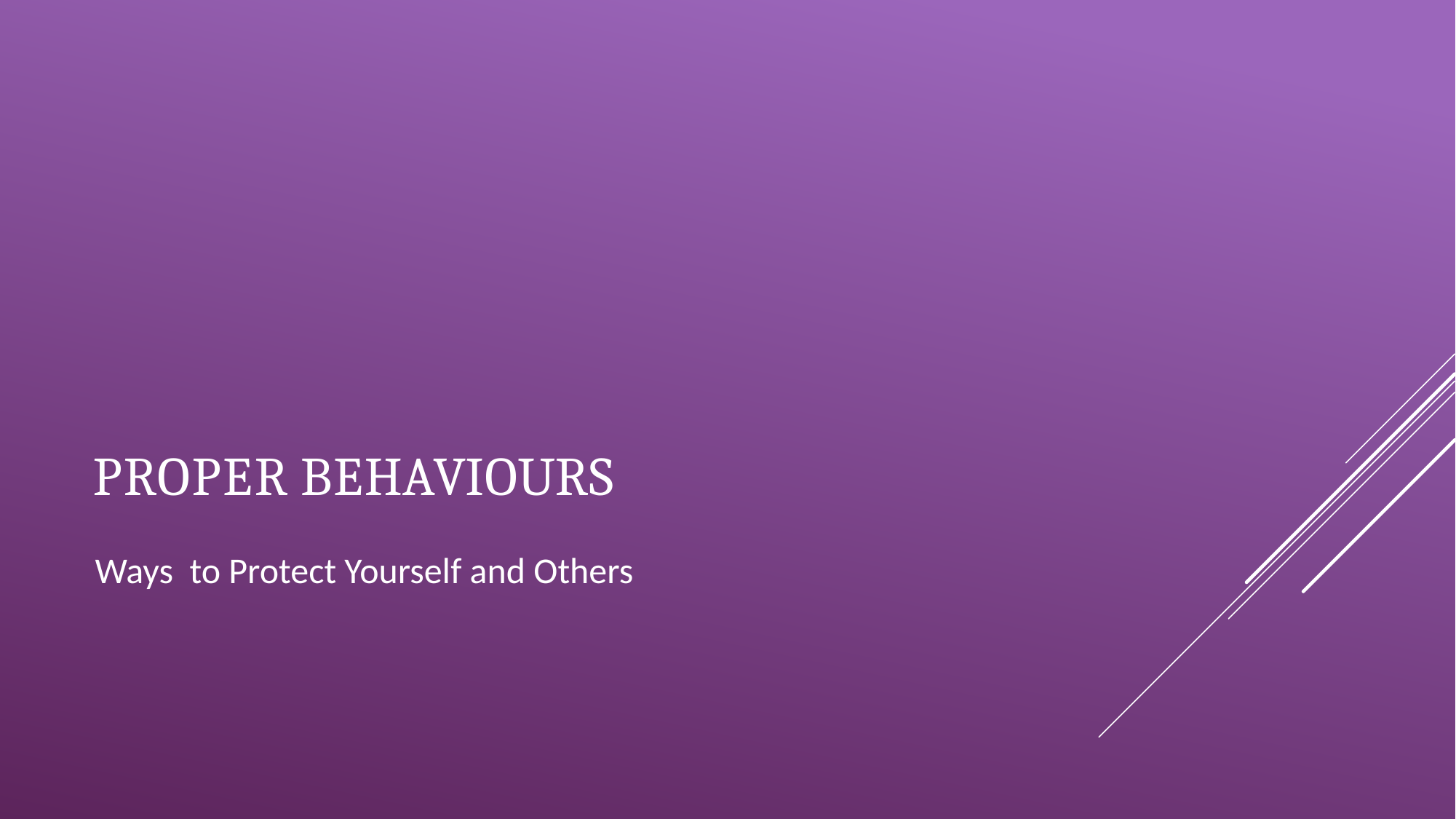

# Proper behaviours
Ways  to Protect Yourself and Others